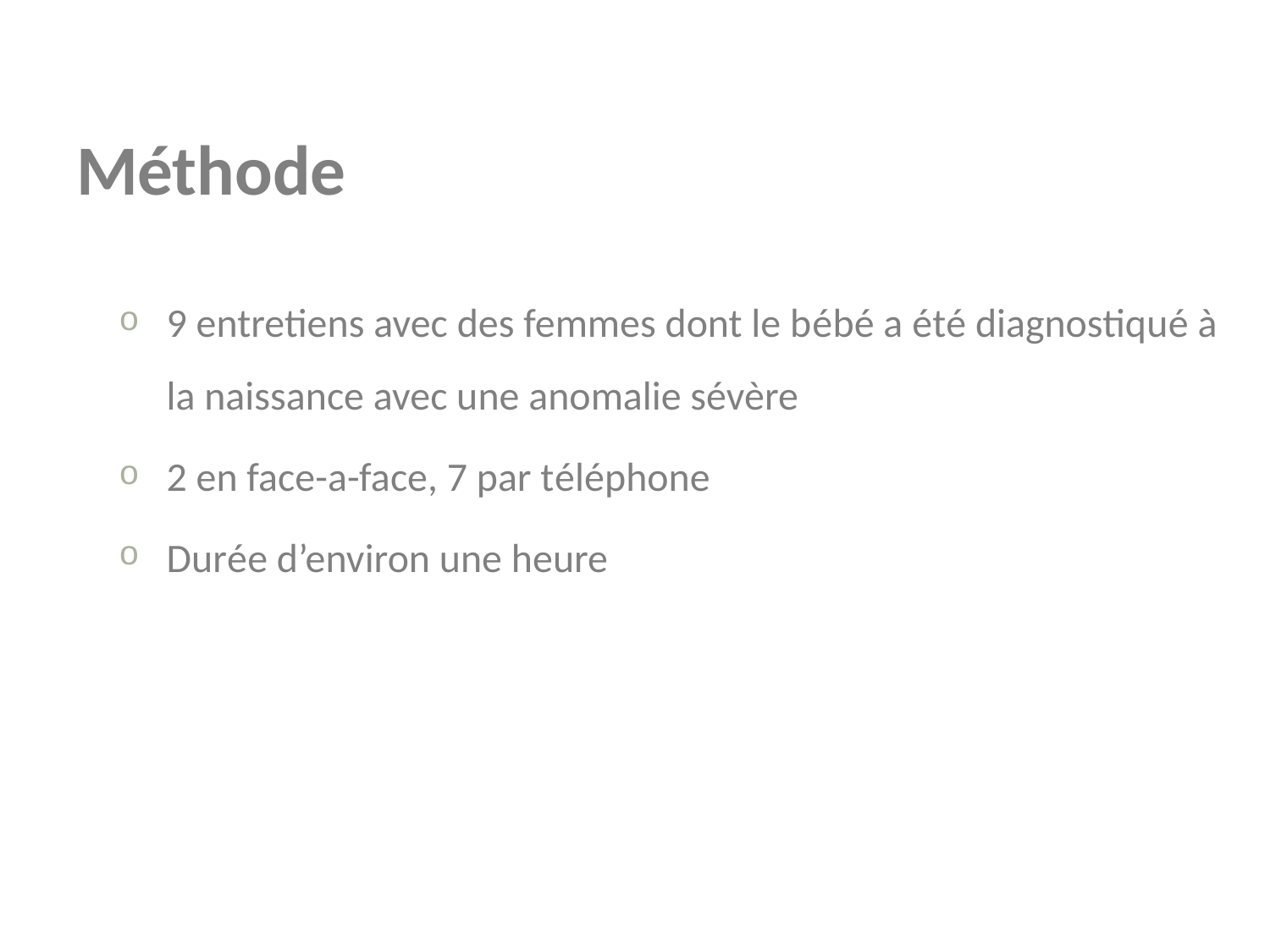

# Méthode
9 entretiens avec des femmes dont le bébé a été diagnostiqué à la naissance avec une anomalie sévère
2 en face-a-face, 7 par téléphone
Durée d’environ une heure